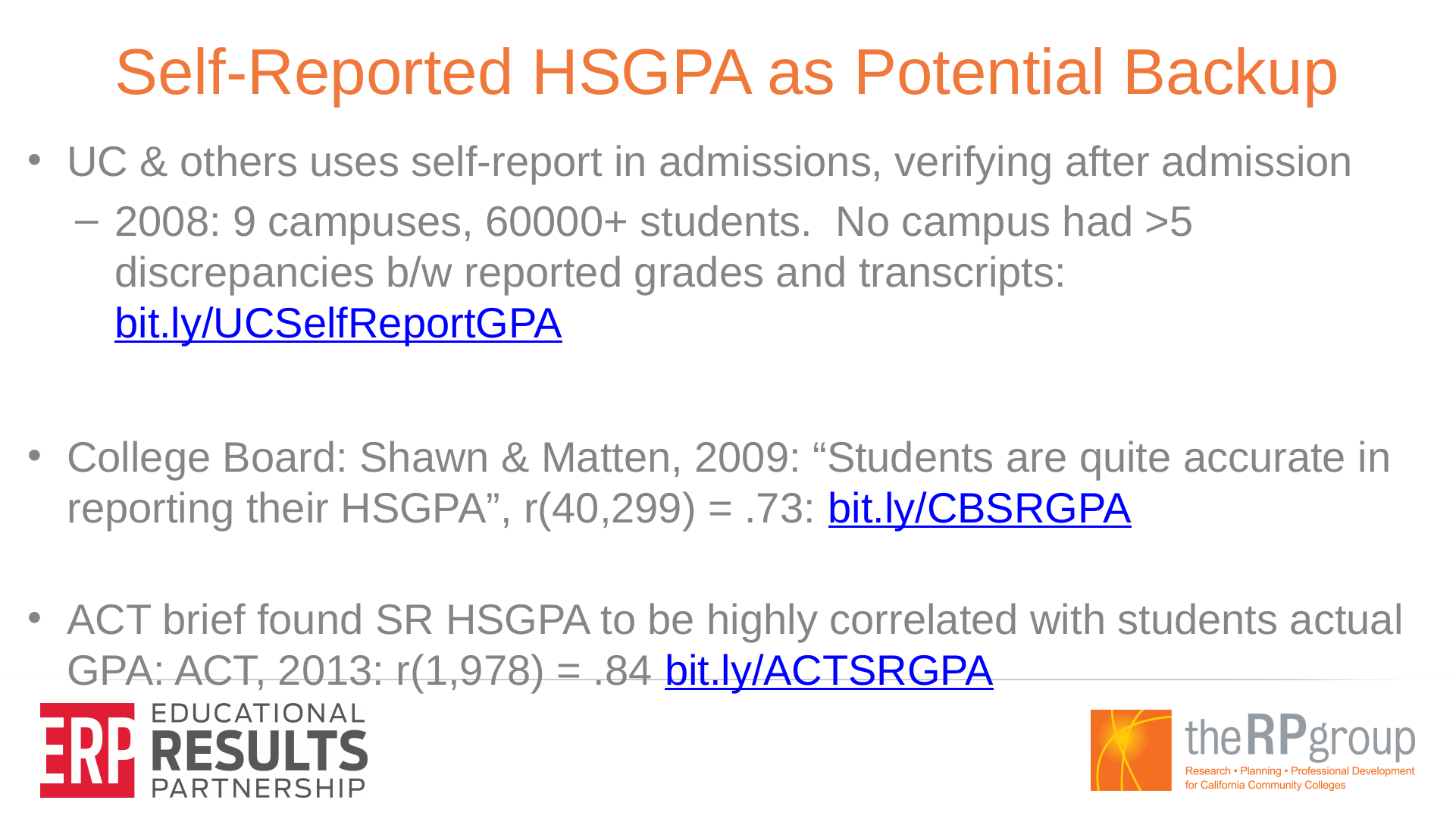

# Self-Reported HSGPA as Potential Backup
UC & others uses self-report in admissions, verifying after admission
2008: 9 campuses, 60000+ students.  No campus had >5 discrepancies b/w reported grades and transcripts: bit.ly/UCSelfReportGPA

College Board: Shawn & Matten, 2009: “Students are quite accurate in reporting their HSGPA”, r(40,299) = .73: bit.ly/CBSRGPA
ACT brief found SR HSGPA to be highly correlated with students actual GPA: ACT, 2013: r(1,978) = .84 bit.ly/ACTSRGPA